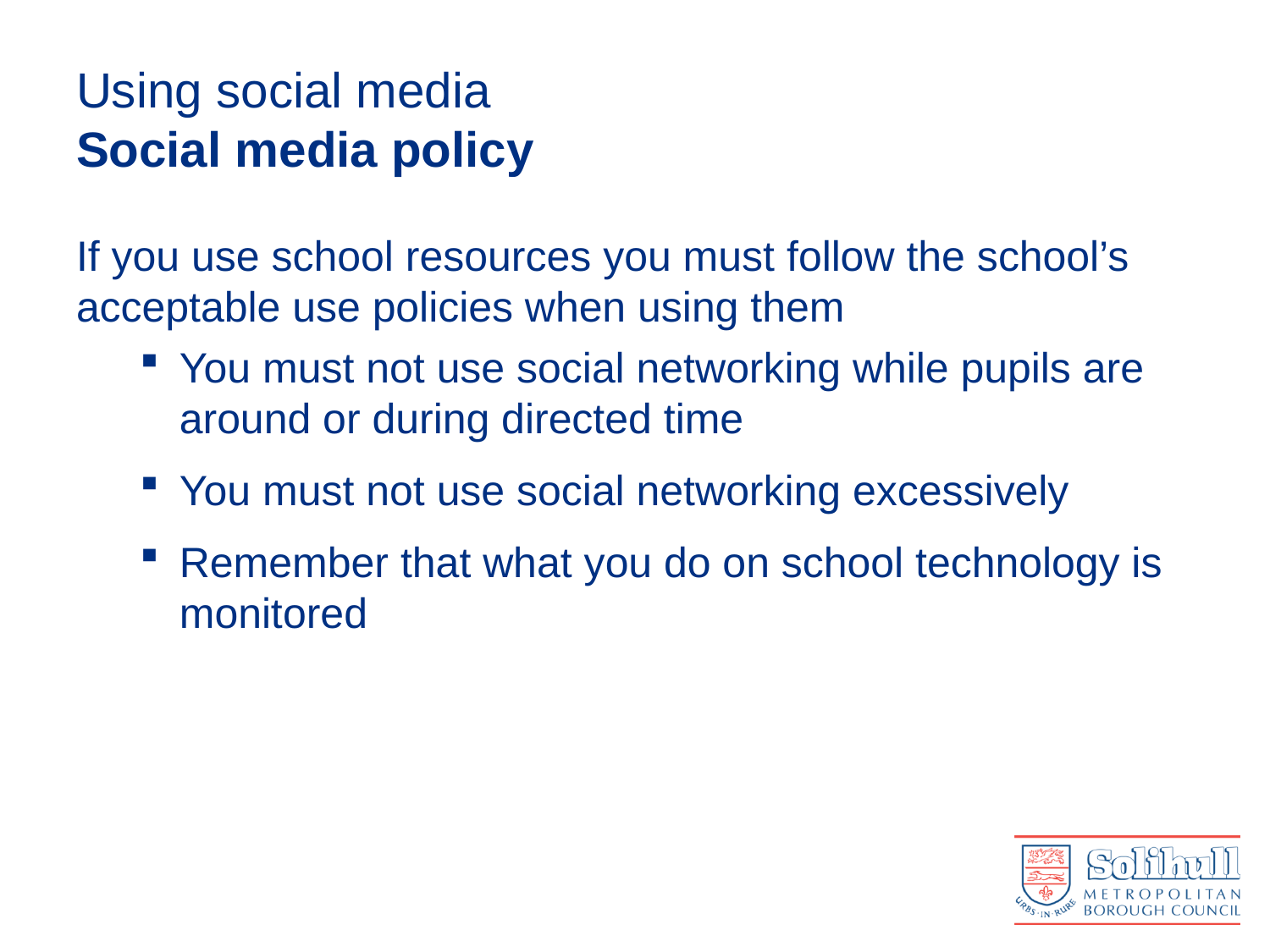

# Using social media Social media policy
If you use school resources you must follow the school’s acceptable use policies when using them
You must not use social networking while pupils are around or during directed time
You must not use social networking excessively
Remember that what you do on school technology is monitored